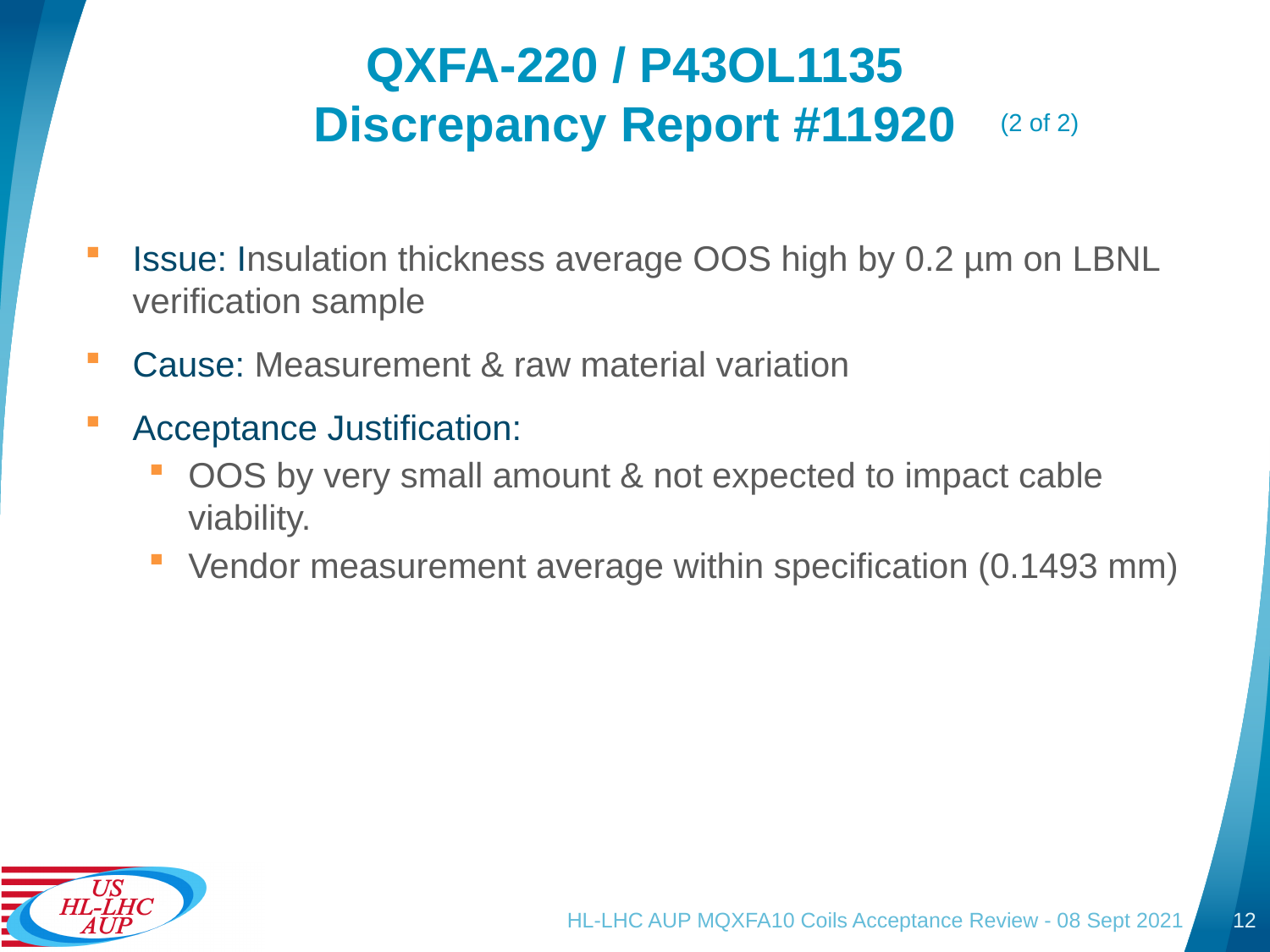

# QXFA-220 / P43OL1135 Discrepancy Report #11920
(2 of 2)
Issue: Insulation thickness average OOS high by 0.2 µm on LBNL verification sample
Cause: Measurement & raw material variation
Acceptance Justification:
OOS by very small amount & not expected to impact cable viability.
Vendor measurement average within specification (0.1493 mm)
HL-LHC AUP MQXFA10 Coils Acceptance Review - 08 Sept 2021
12